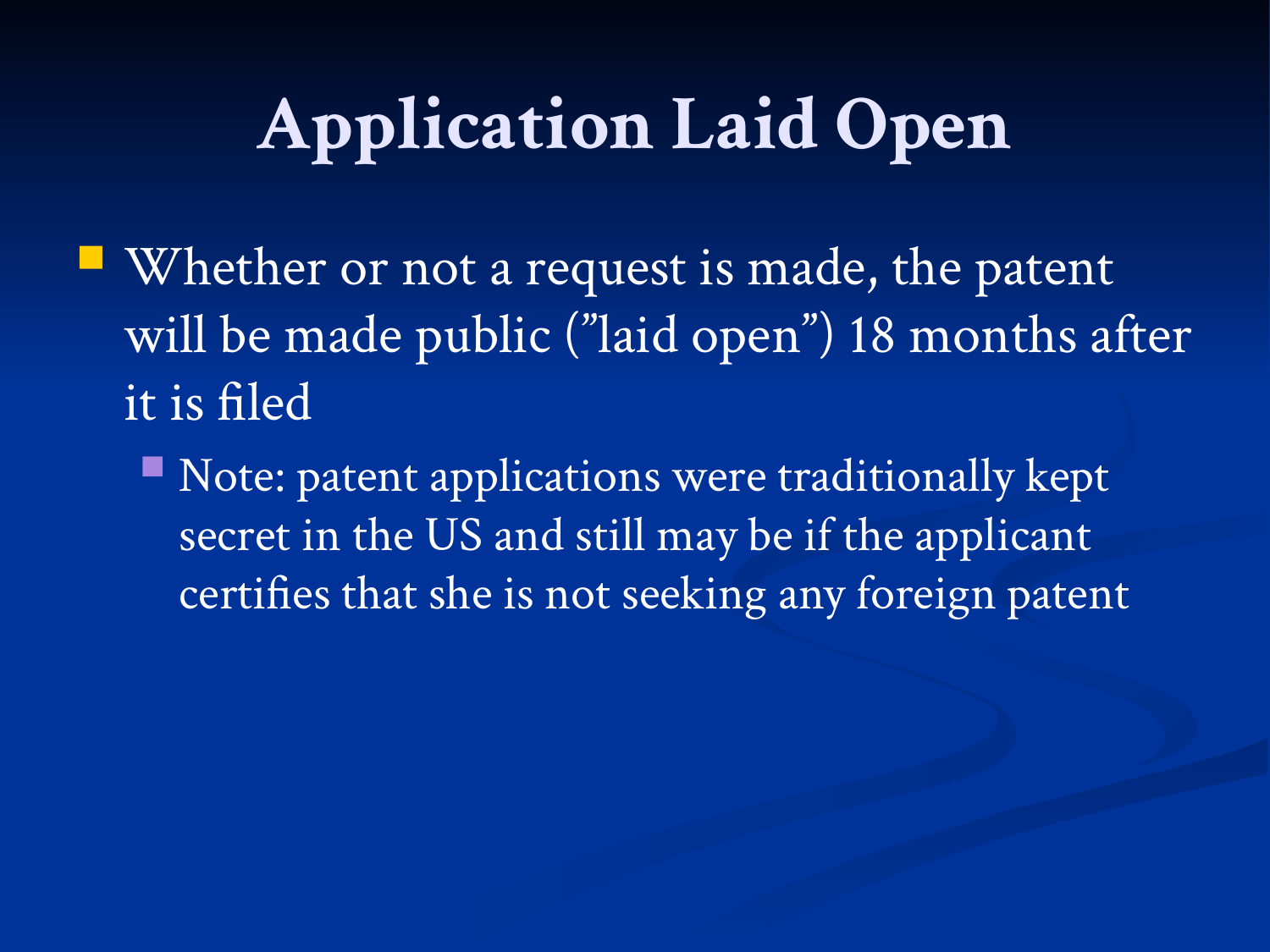

# Application Laid Open
Whether or not a request is made, the patent will be made public (”laid open”) 18 months after it is filed
Note: patent applications were traditionally kept secret in the US and still may be if the applicant certifies that she is not seeking any foreign patent